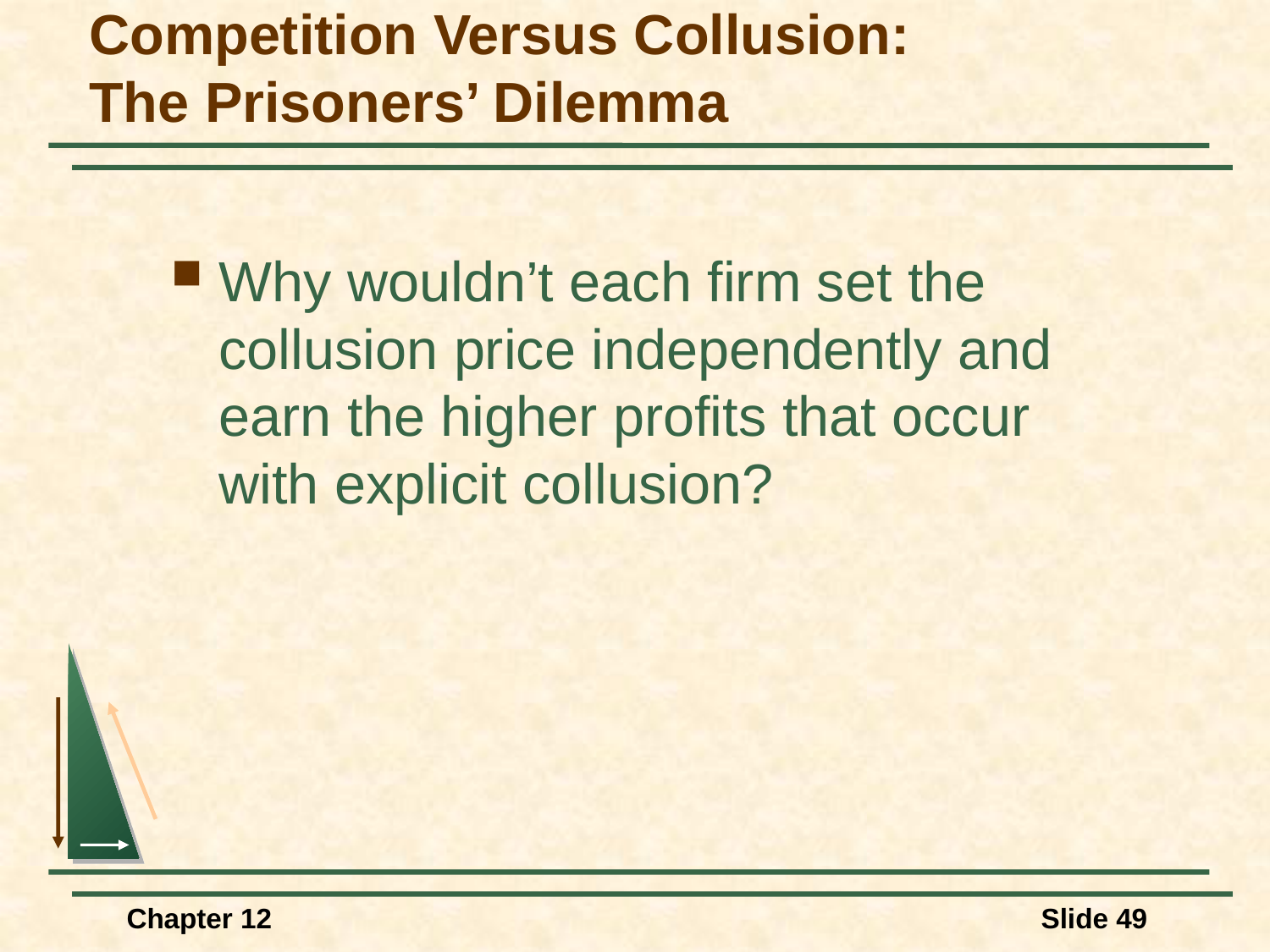

# Competition Versus Collusion: The Prisoners’ Dilemma
Why wouldn’t each firm set the collusion price independently and earn the higher profits that occur with explicit collusion?

Chapter 12
Slide 49